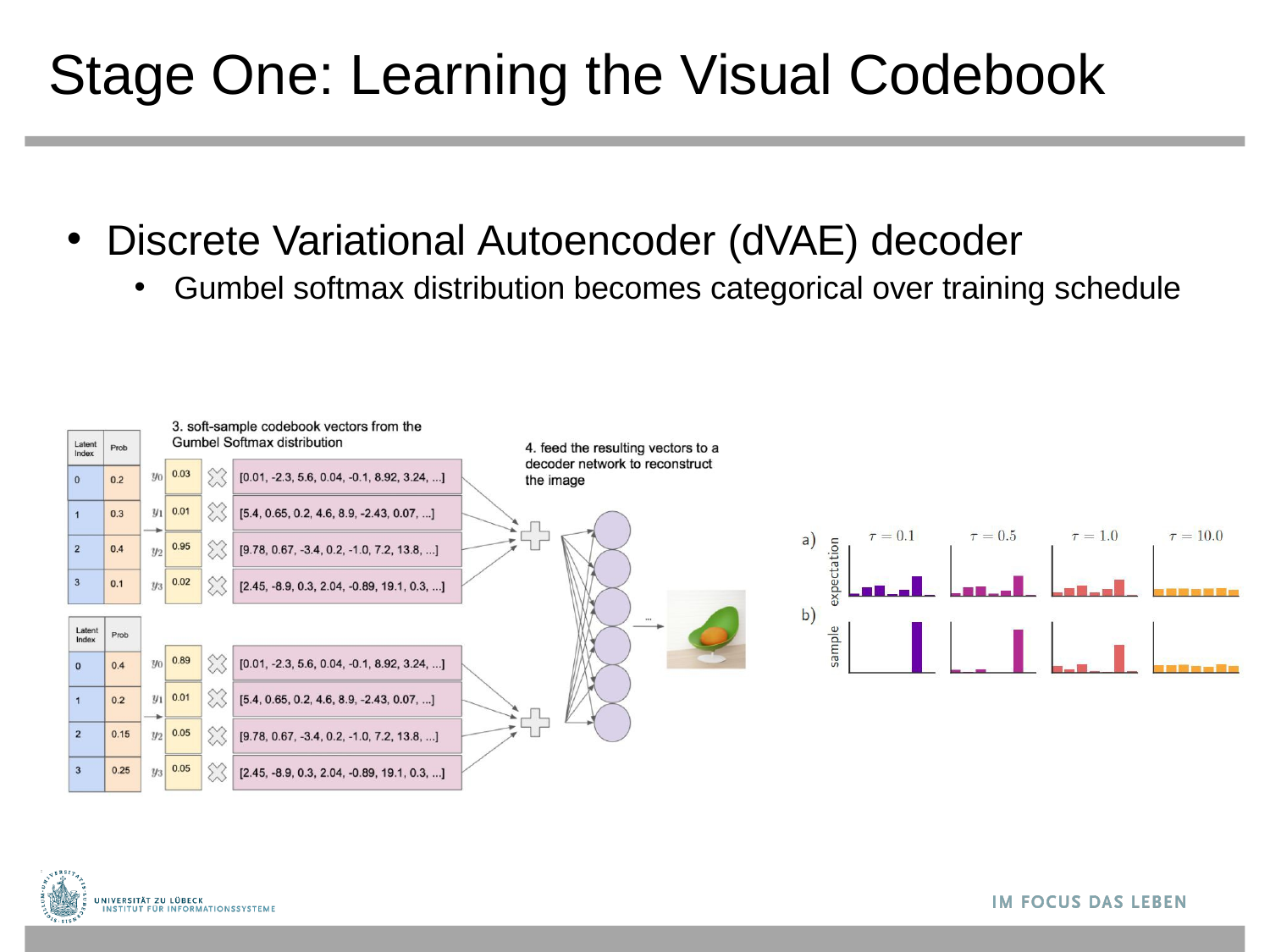

# Stage One: Learning the Visual Codebook
Discrete Variational Autoencoder (dVAE) decoder
Gumbel softmax distribution becomes categorical over training schedule